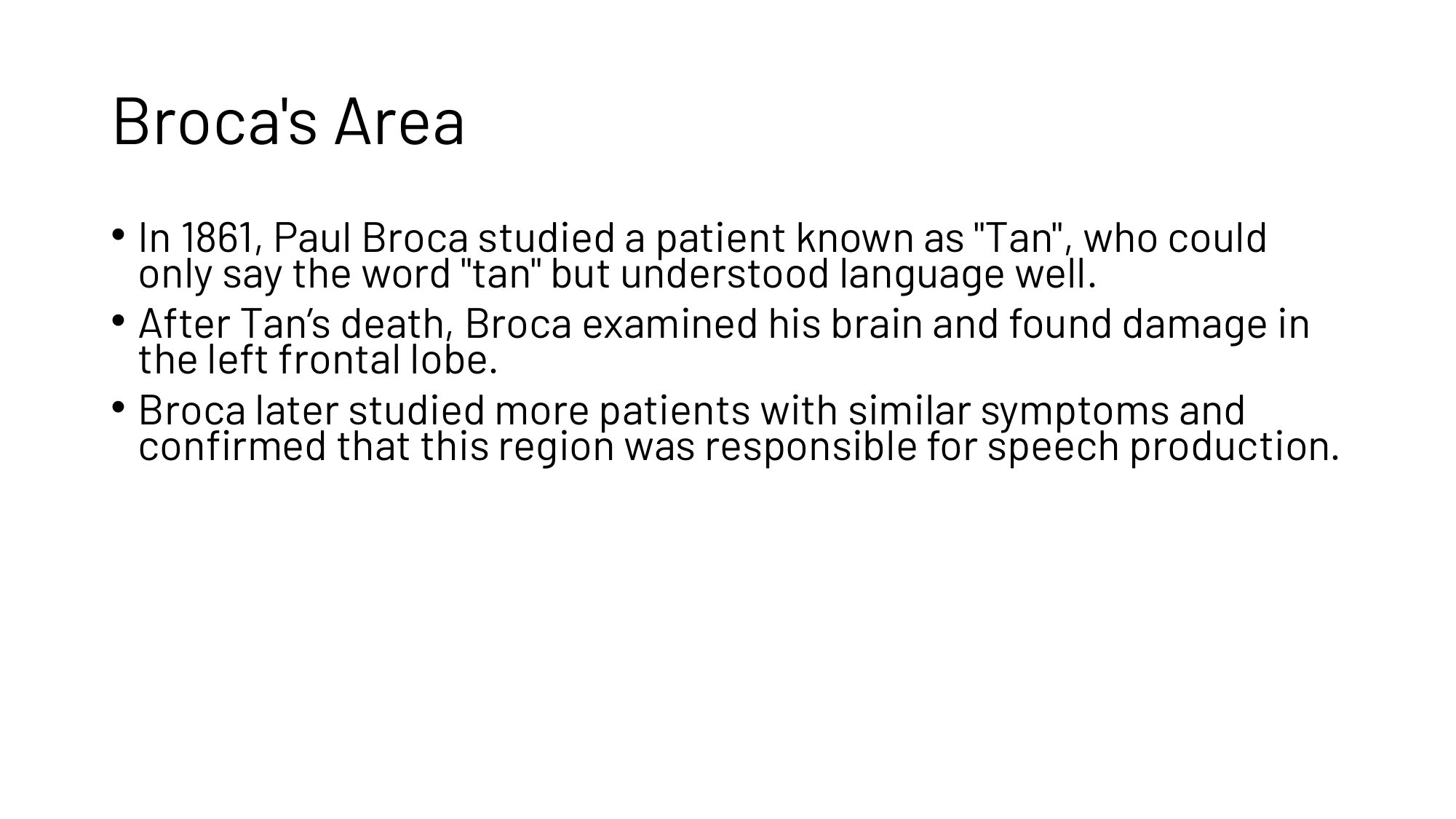

# Broca's Area
In 1861, Paul Broca studied a patient known as "Tan", who could only say the word "tan" but understood language well.
After Tan’s death, Broca examined his brain and found damage in the left frontal lobe.
Broca later studied more patients with similar symptoms and confirmed that this region was responsible for speech production.